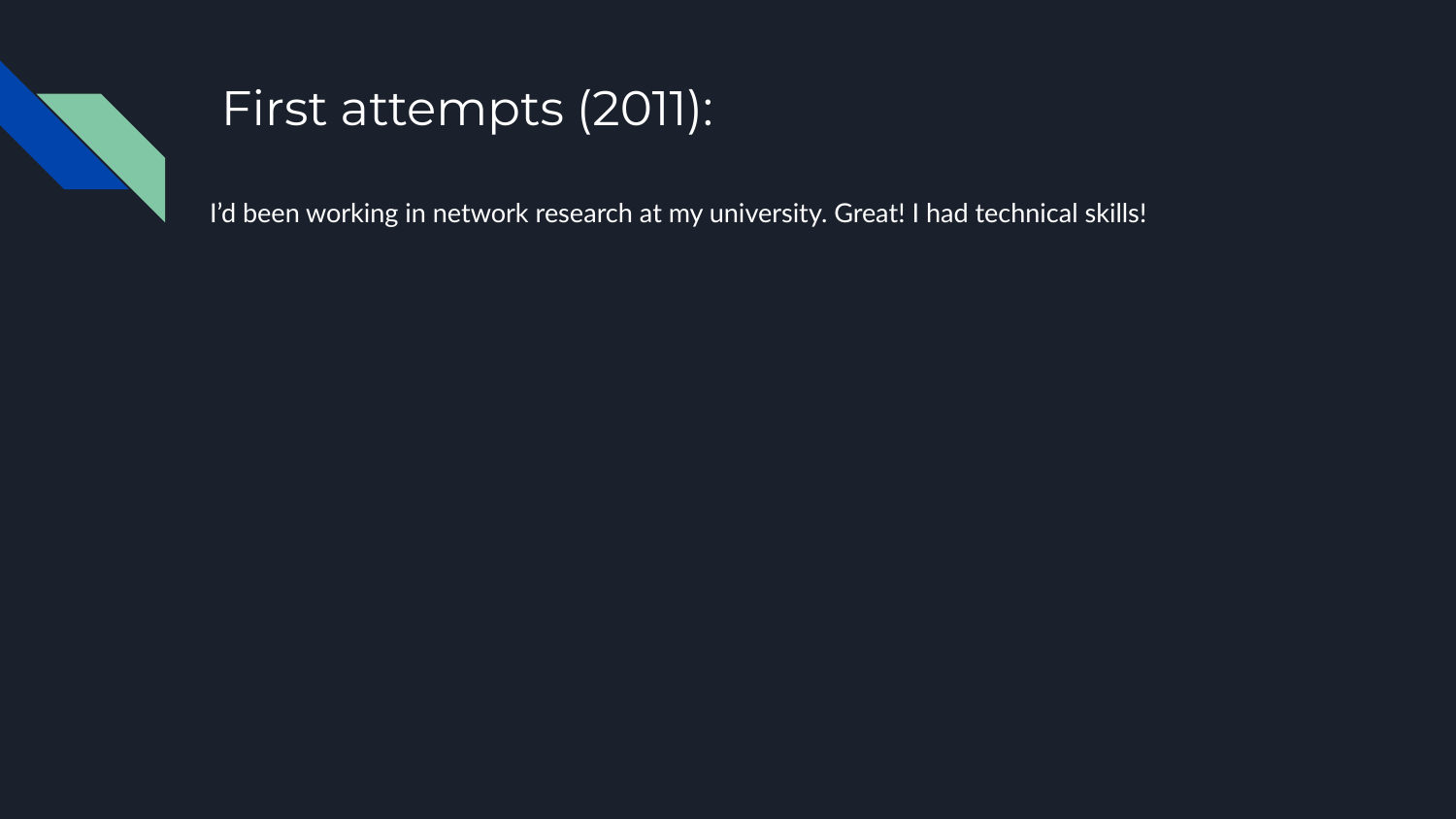

# First attempts (2011):
I’d been working in network research at my university. Great! I had technical skills!